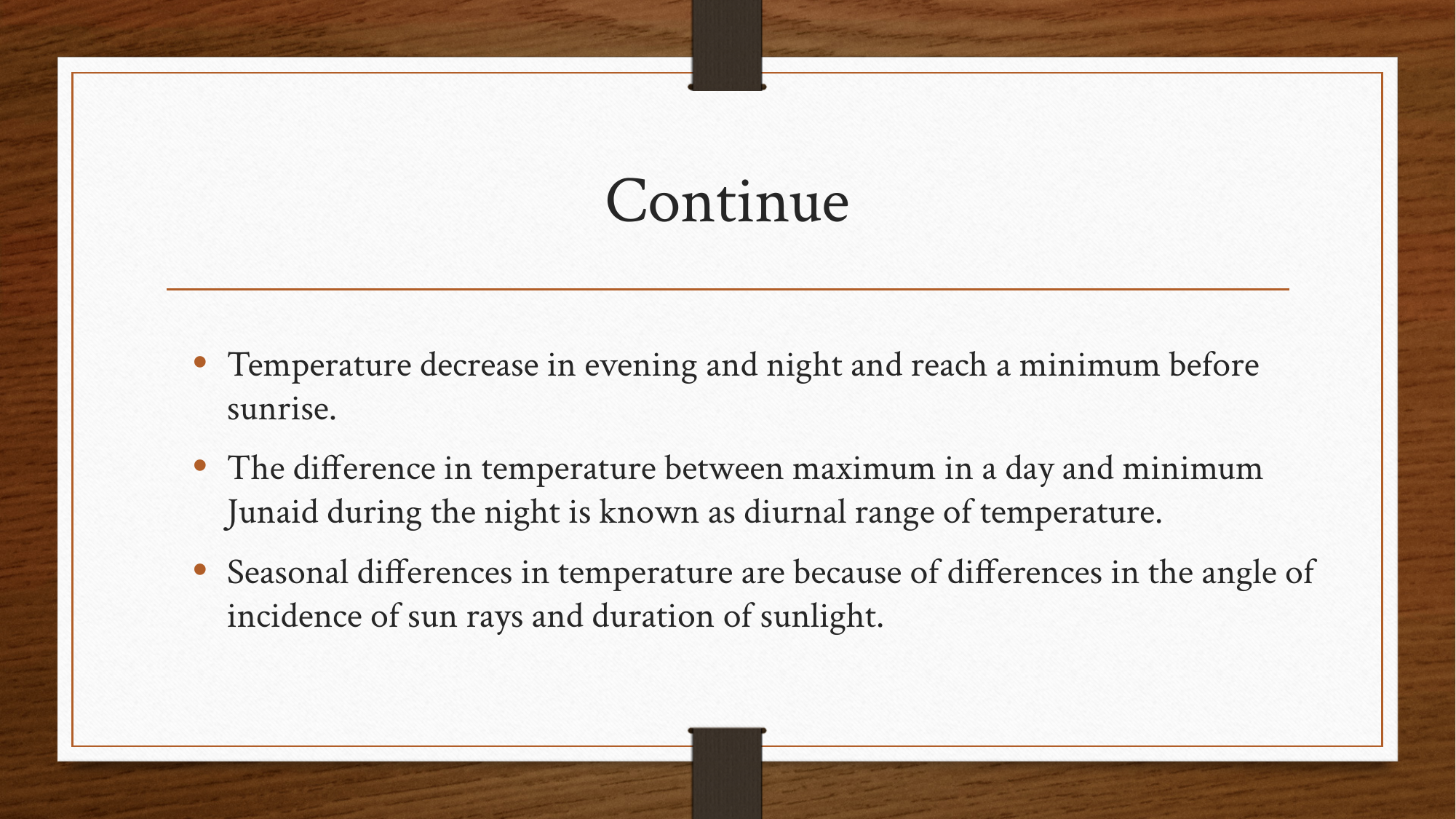

# Continue
Temperature decrease in evening and night and reach a minimum before sunrise.
The difference in temperature between maximum in a day and minimum Junaid during the night is known as diurnal range of temperature.
Seasonal differences in temperature are because of differences in the angle of incidence of sun rays and duration of sunlight.